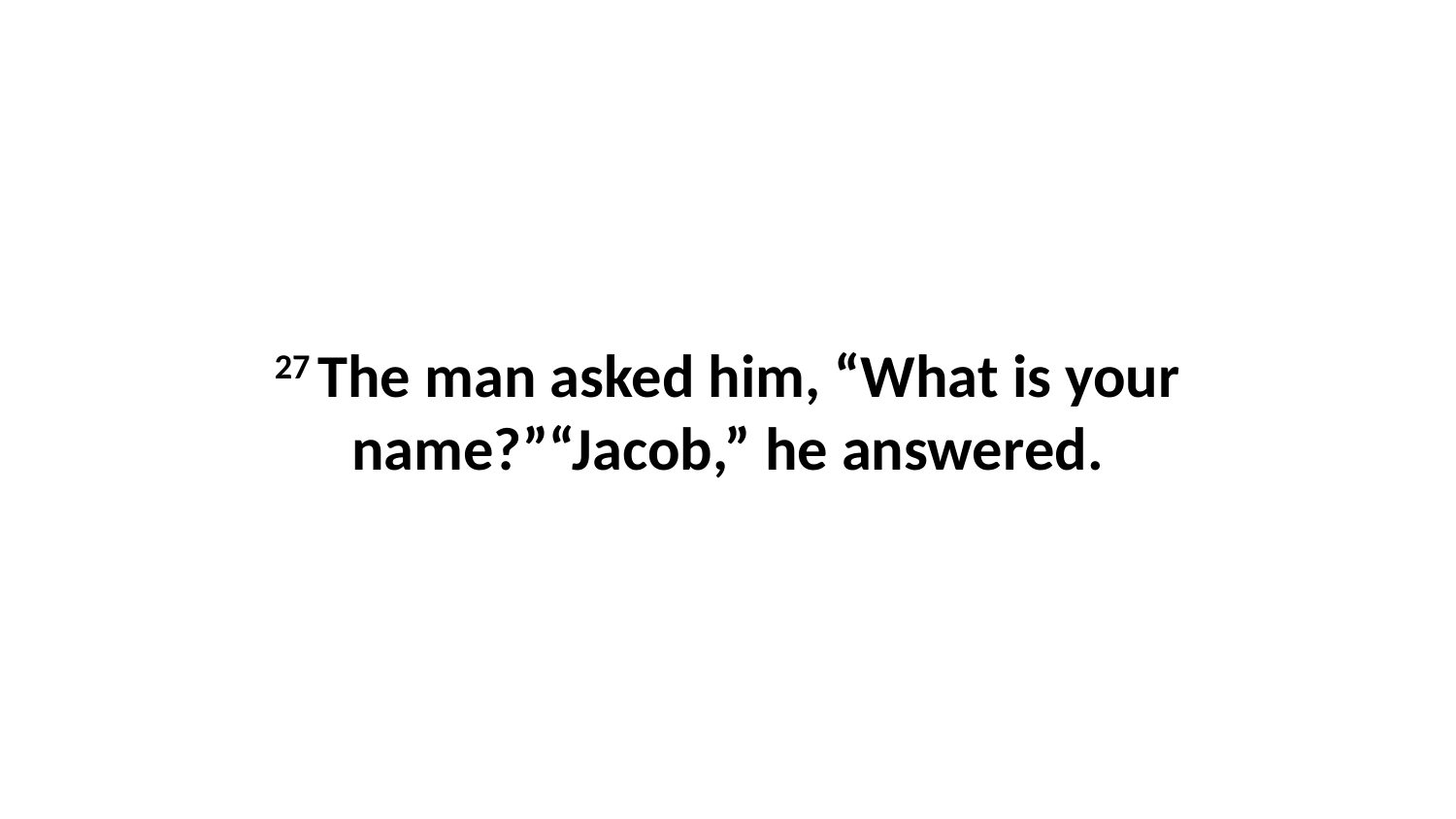

27 The man asked him, “What is your name?”“Jacob,” he answered.